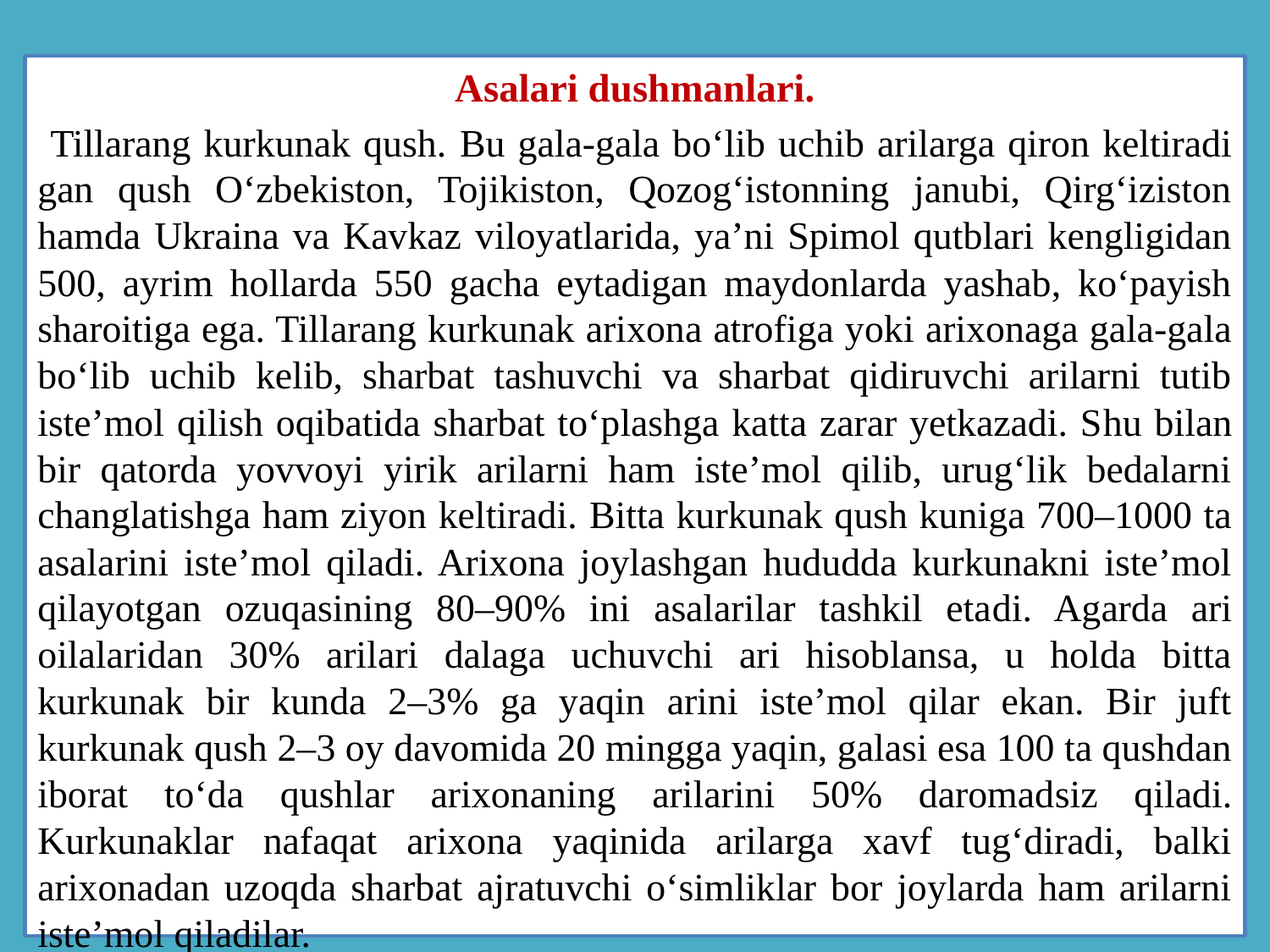

Asalari dushmanlari.
 Tillarang kurkunak qush. Bu gala-gala bo‘lib uchib arilarga qiron keltiradi­gan qush O‘zbekiston, Tojikiston, Qozog‘istonning janubi, Qirg‘iziston hamda Ukraina va Kavkaz viloyatlarida, ya’ni Sрimol qutblari kengligidan 500, ayrim hollarda 550 gacha eytadigan maydonlarda yashab, ko‘payish sharoitiga ega. Til­larang kurkunak arixona atrofiga yoki arixonaga gala-gala bo‘lib uchib kelib, sharbat tashuvchi va sharbat qidiruvchi arilarni tutib iste’mol qilish oqibatida sharbat to‘plashga katta zarar yetkazadi. Shu bilan bir qatorda yovvoyi yirik arilarni ham iste’mol qilib, urug‘lik bedalarni changla­tishga ham ziyon keltiradi. Bitta kurkunak qush kuniga 700–1000 ta asalarini iste’­mol qiladi. Arixona joylashgan hududda kurkunakni iste’mol qilayotgan ozuqasining 80–90% ini asalarilar tashkil eta­di. Agarda ari oilalaridan 30% arilari dalaga uchuvchi ari hisoblansa, u holda bitta kurkunak bir kunda 2–3% ga yaqin arini iste’mol qilar ekan. Bir juft kurkunak qush 2–3 oy davomida 20 mingga yaqin, galasi esa 100 ta qushdan iborat to‘da qushlar arixonaning arilarini 50% daromad­siz qiladi. Kurkunaklar nafaqat arixona yaqinida arilarga xavf tug‘diradi, balki arixonadan uzoqda sharbat ajratuvchi o‘simliklar bor joylarda ham arilarni iste’mol qiladilar.